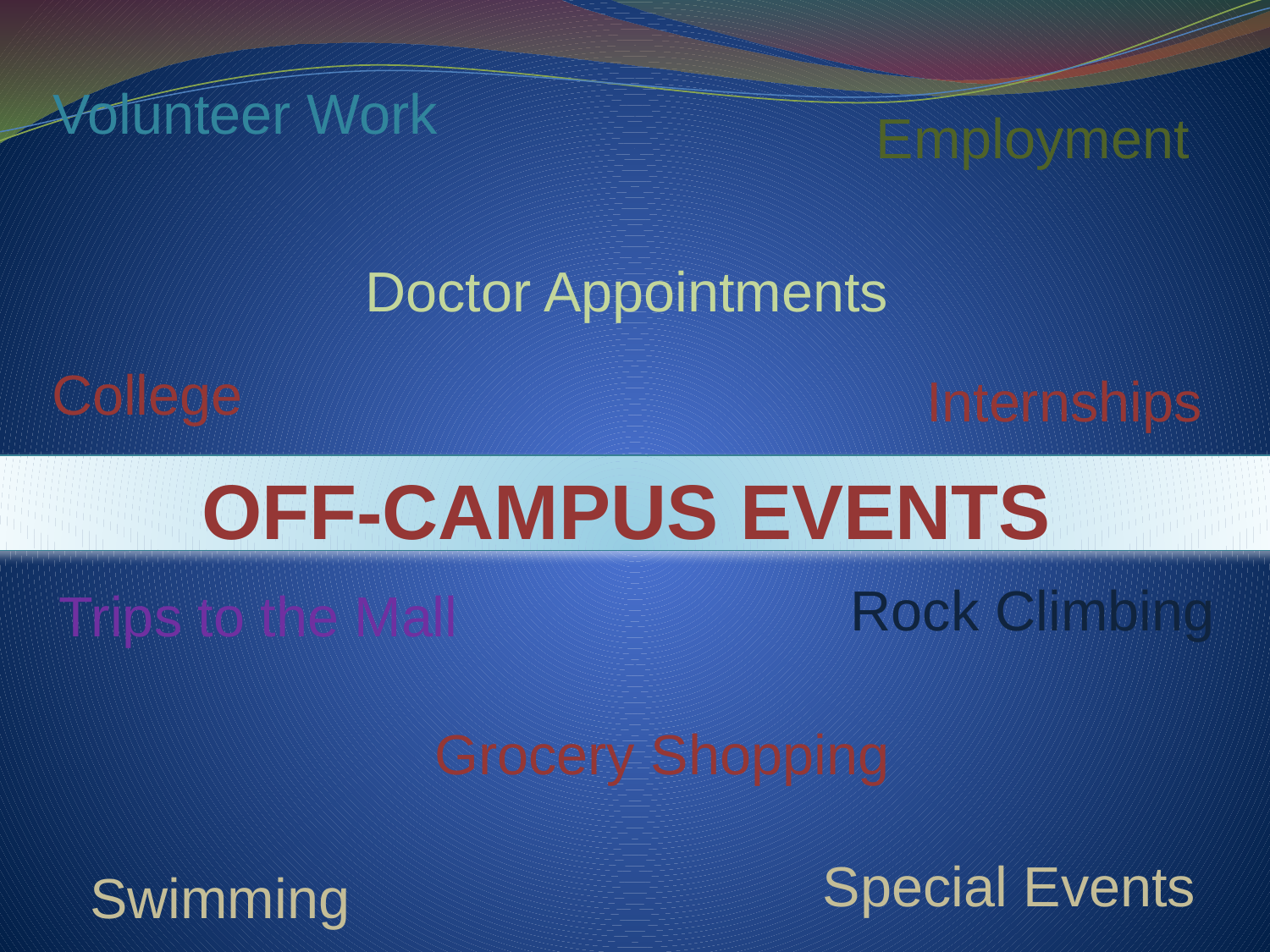

Volunteer Work
Employment
Doctor Appointments
College
Internships
Off-Campus Events
Rock Climbing
Trips to the Mall
Grocery Shopping
Special Events
Swimming